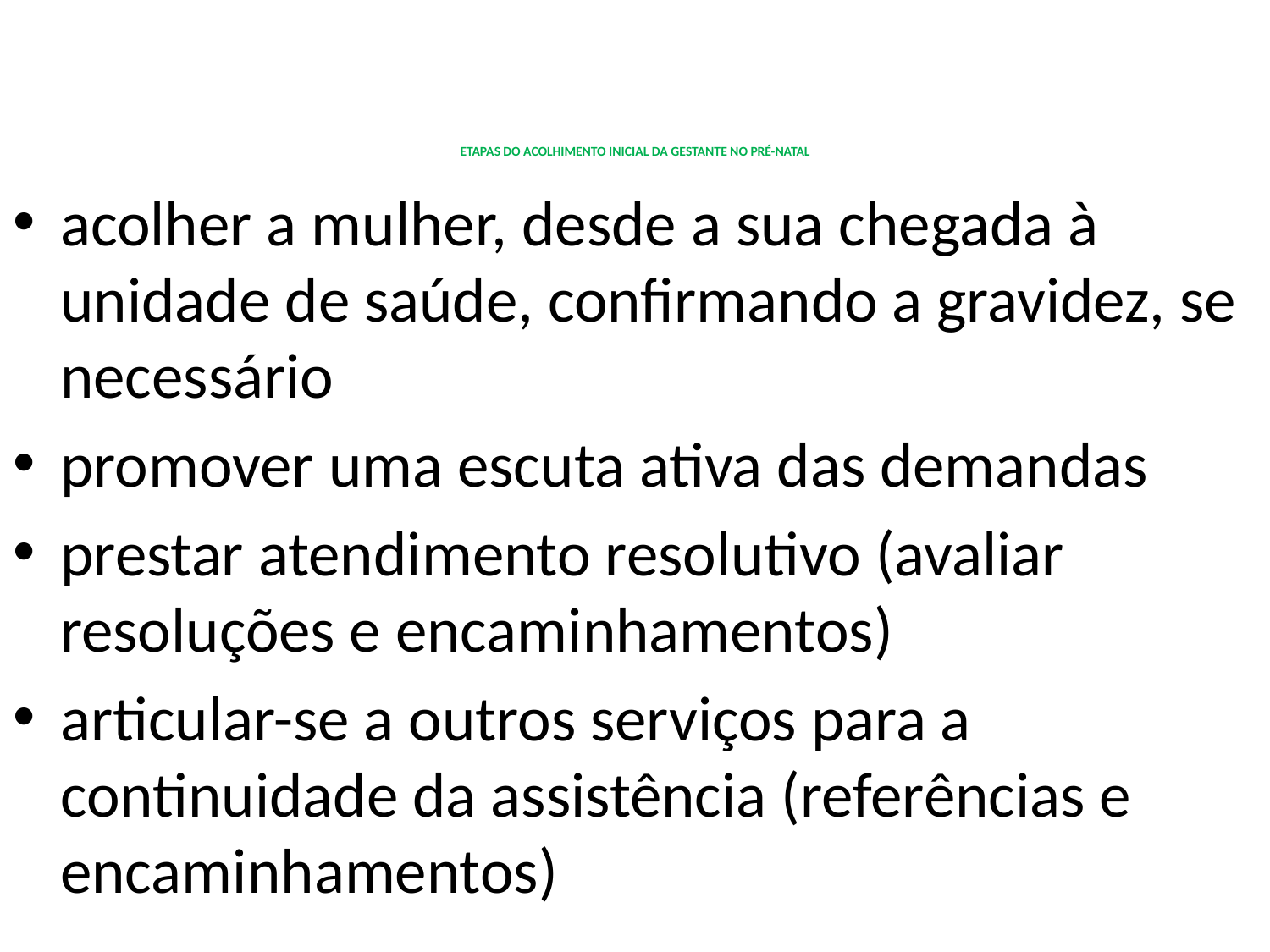

# ETAPAS DO ACOLHIMENTO INICIAL DA GESTANTE NO PRÉ-NATAL
acolher a mulher, desde a sua chegada à unidade de saúde, confirmando a gravidez, se necessário
promover uma escuta ativa das demandas
prestar atendimento resolutivo (avaliar resoluções e encaminhamentos)
articular-se a outros serviços para a continuidade da assistência (referências e encaminhamentos)